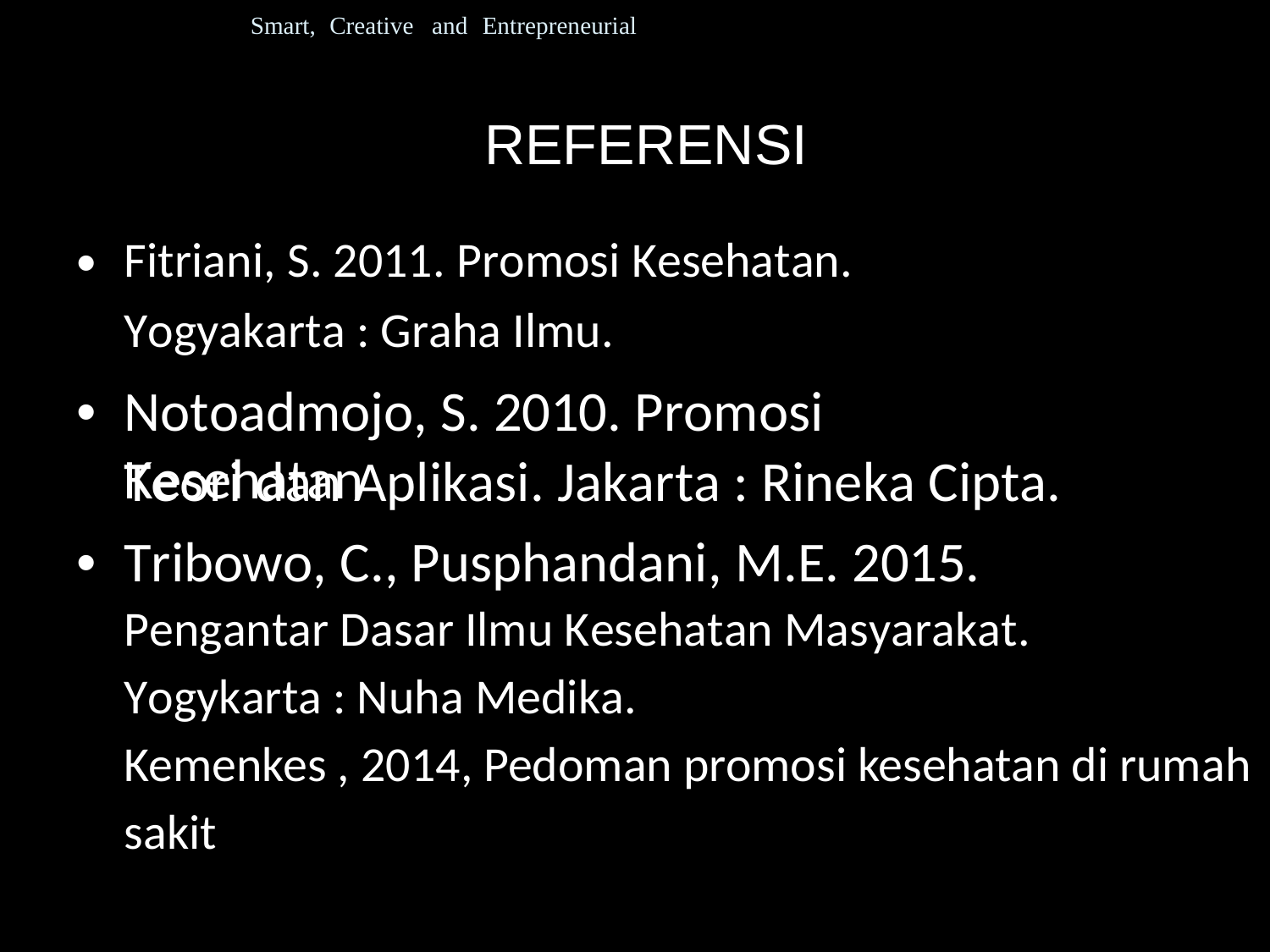

Smart,  Creative  and  Entrepreneurial
REFERENSI
•
Fitriani, S. 2011. Promosi Kesehatan.
Yogyakarta : Graha Ilmu.
Notoadmojo, S. 2010. Promosi Kesehatan
•

Teori dan Aplikasi. Jakarta : Rineka Cipta.
• Tribowo, C., Pusphandani, M.E. 2015.
Pengantar Dasar Ilmu Kesehatan Masyarakat.
Yogykarta : Nuha Medika.
Kemenkes , 2014, Pedoman promosi kesehatan di rumah sakit